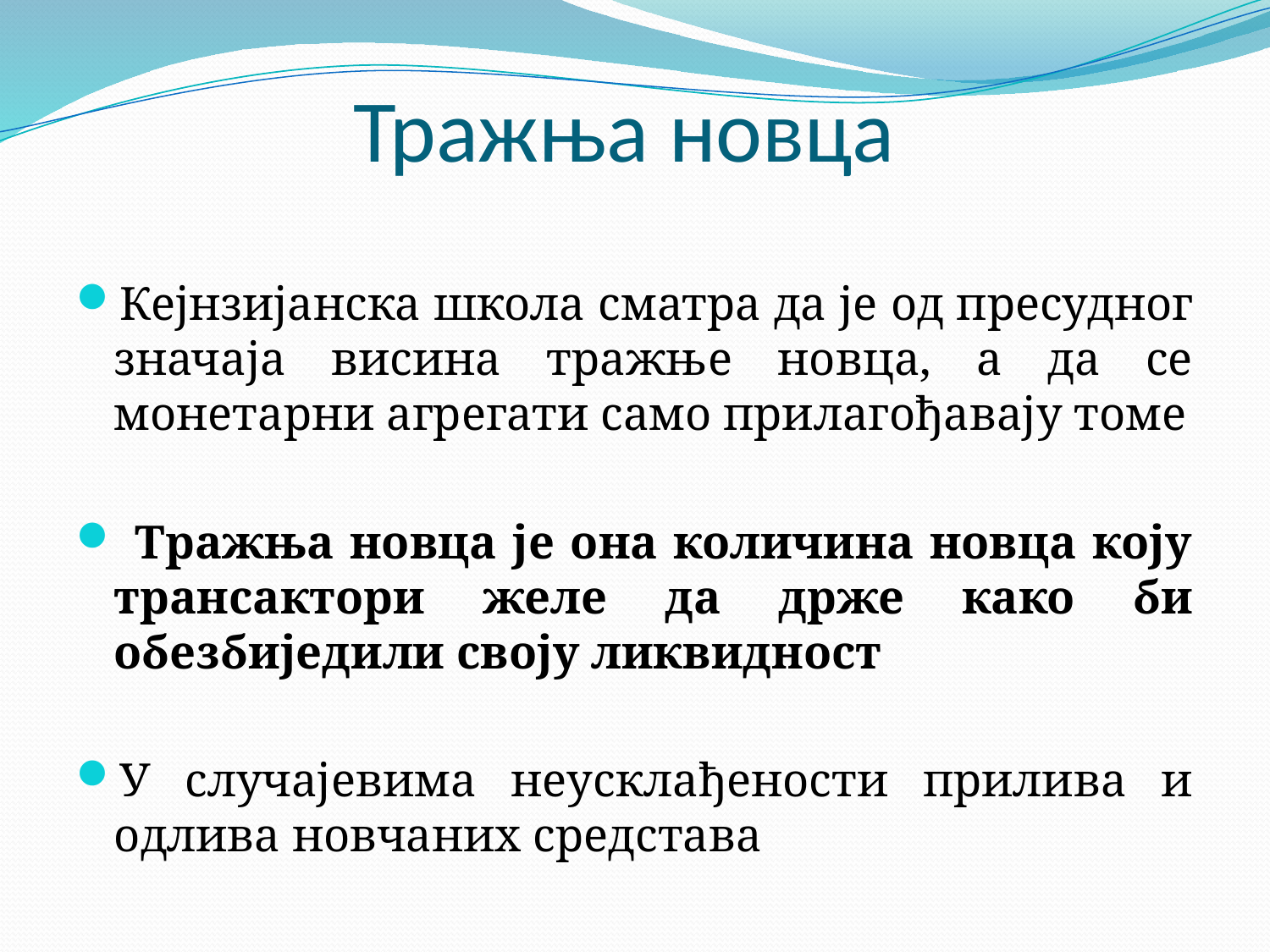

# Тражња новца
Кејнзијанска школа сматра да је од пресудног значаја висина тражње новца, а да се монетарни агрегати само прилагођавају томе

 Тражња новца је она количина новца коју трансактори желе да држе како би обезбиједили своју ликвидност

У случајевима неусклађености прилива и одлива новчаних средстава